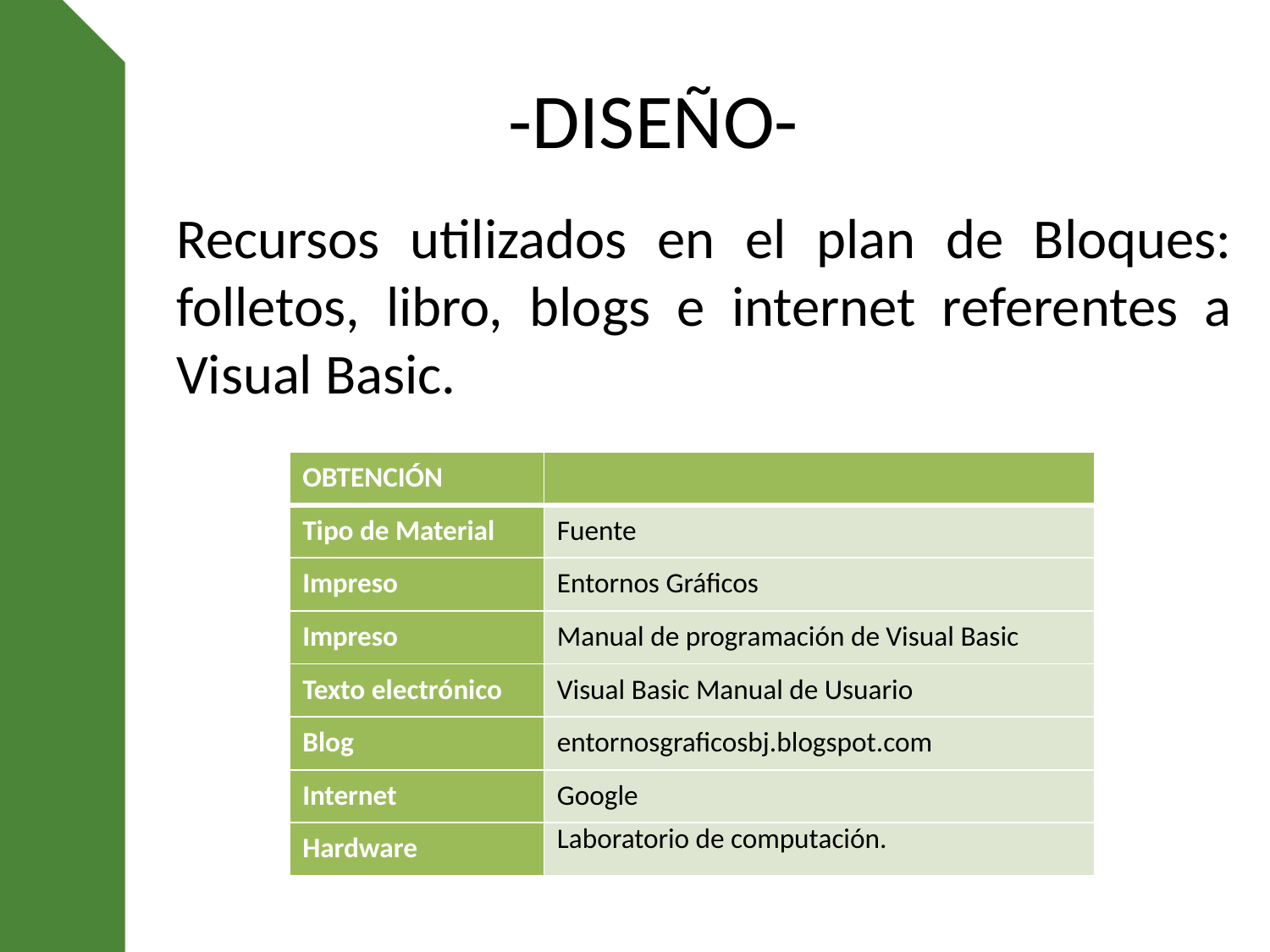

-DISEÑO-
Recursos utilizados en el plan de Bloques: folletos, libro, blogs e internet referentes a Visual Basic.
| OBTENCIÓN |  |
| --- | --- |
| Tipo de Material | Fuente |
| Impreso | Entornos Gráficos |
| Impreso | Manual de programación de Visual Basic |
| Texto electrónico | Visual Basic Manual de Usuario |
| Blog | entornosgraficosbj.blogspot.com |
| Internet | Google |
| Hardware | Laboratorio de computación. |